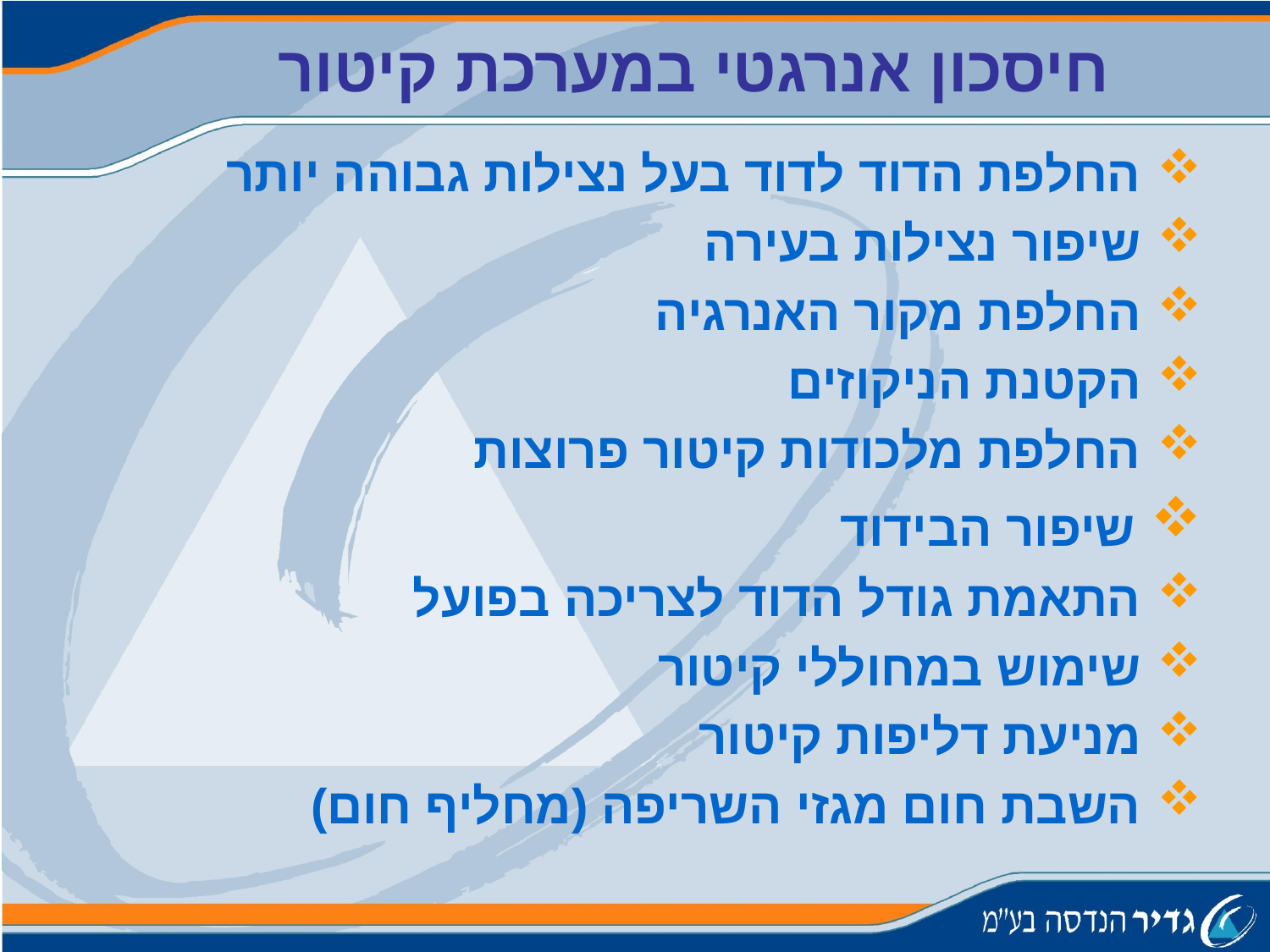

חיסכון אנרגטי במערכת קיטור
 החלפת הדוד לדוד בעל נצילות גבוהה יותר
 שיפור נצילות בעירה
 החלפת מקור האנרגיה
 הקטנת הניקוזים
 החלפת מלכודות קיטור פרוצות
 שיפור הבידוד
 התאמת גודל הדוד לצריכה בפועל
 שימוש במחוללי קיטור
 מניעת דליפות קיטור
 השבת חום מגזי השריפה (מחליף חום)